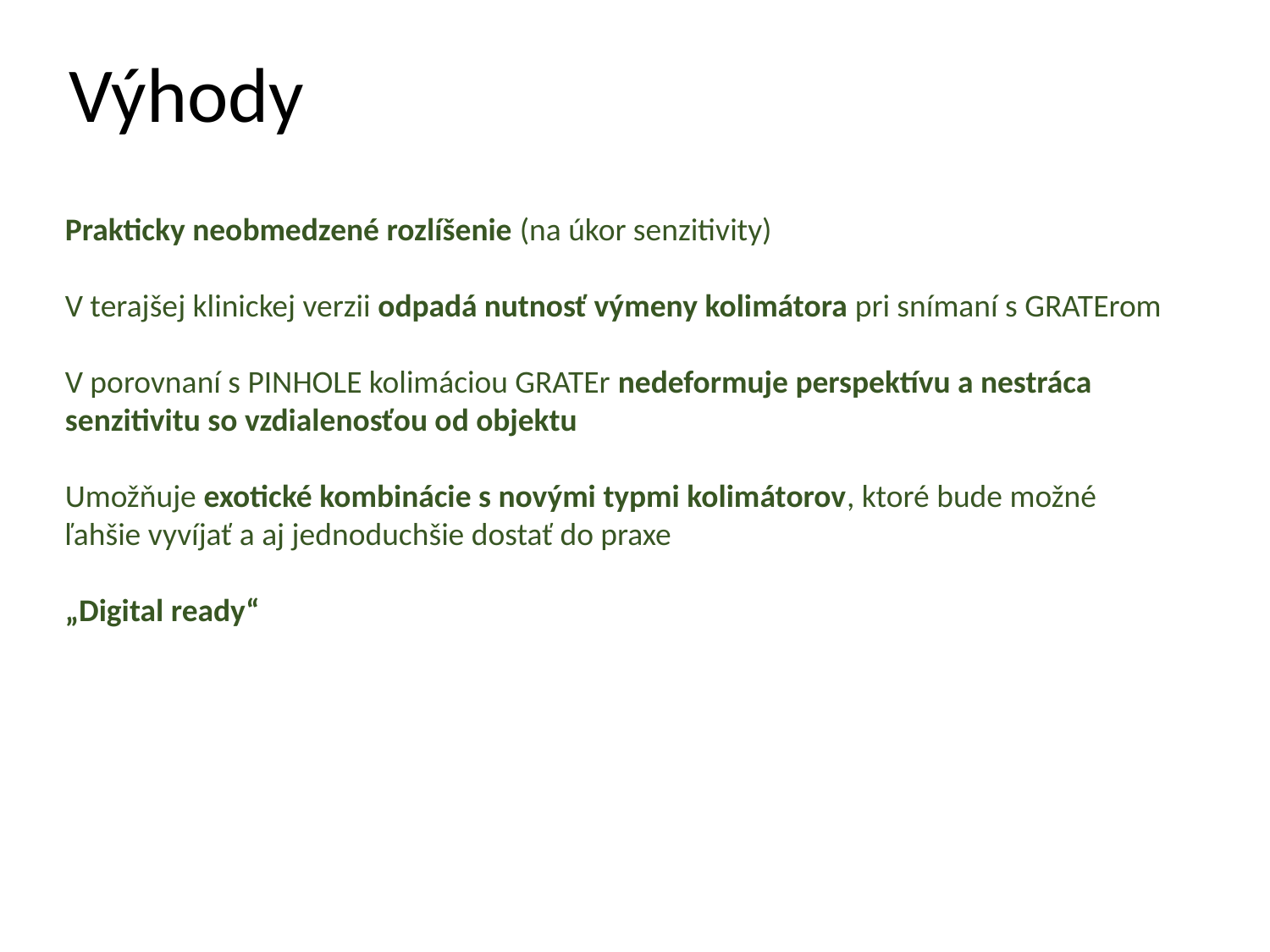

# Výhody
Prakticky neobmedzené rozlíšenie (na úkor senzitivity)

V terajšej klinickej verzii odpadá nutnosť výmeny kolimátora pri snímaní s GRATErom

V porovnaní s PINHOLE kolimáciou GRATEr nedeformuje perspektívu a nestráca
senzitivitu so vzdialenosťou od objektu

Umožňuje exotické kombinácie s novými typmi kolimátorov, ktoré bude možné
ľahšie vyvíjať a aj jednoduchšie dostať do praxe

„Digital ready“